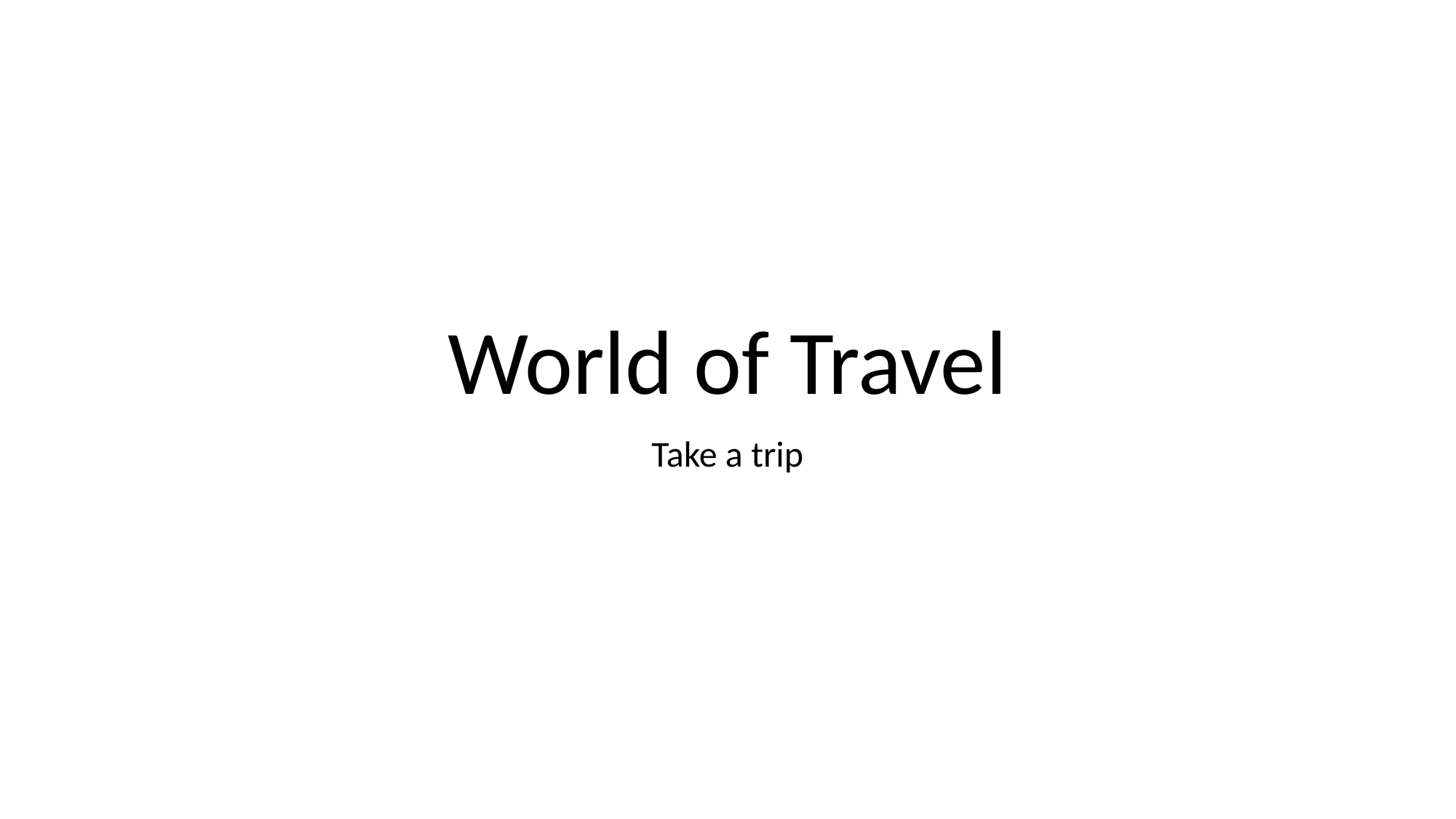

# World of Travel
Take a trip